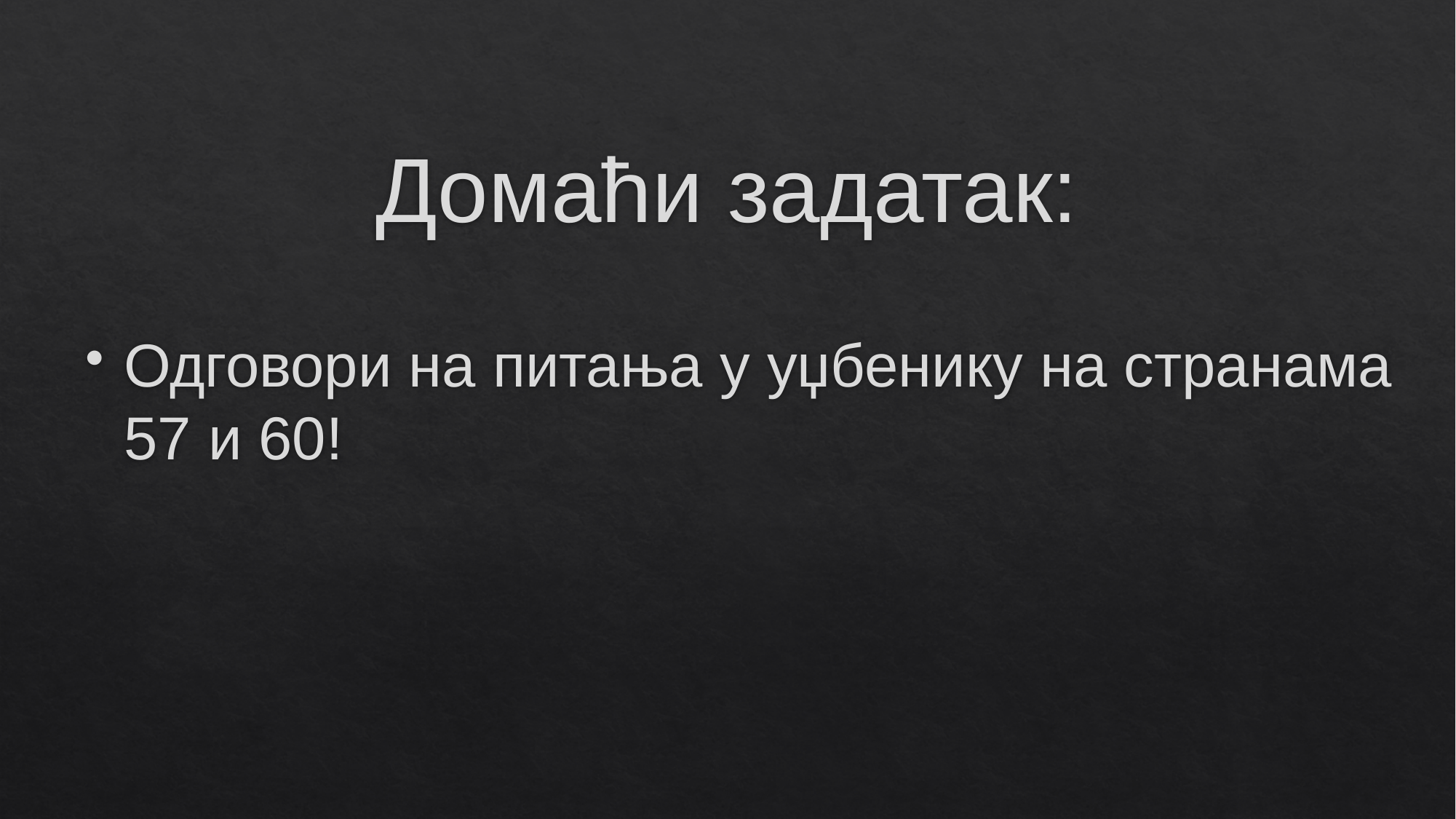

# Домаћи задатак:
Одговори на питања у уџбенику на странама 57 и 60!